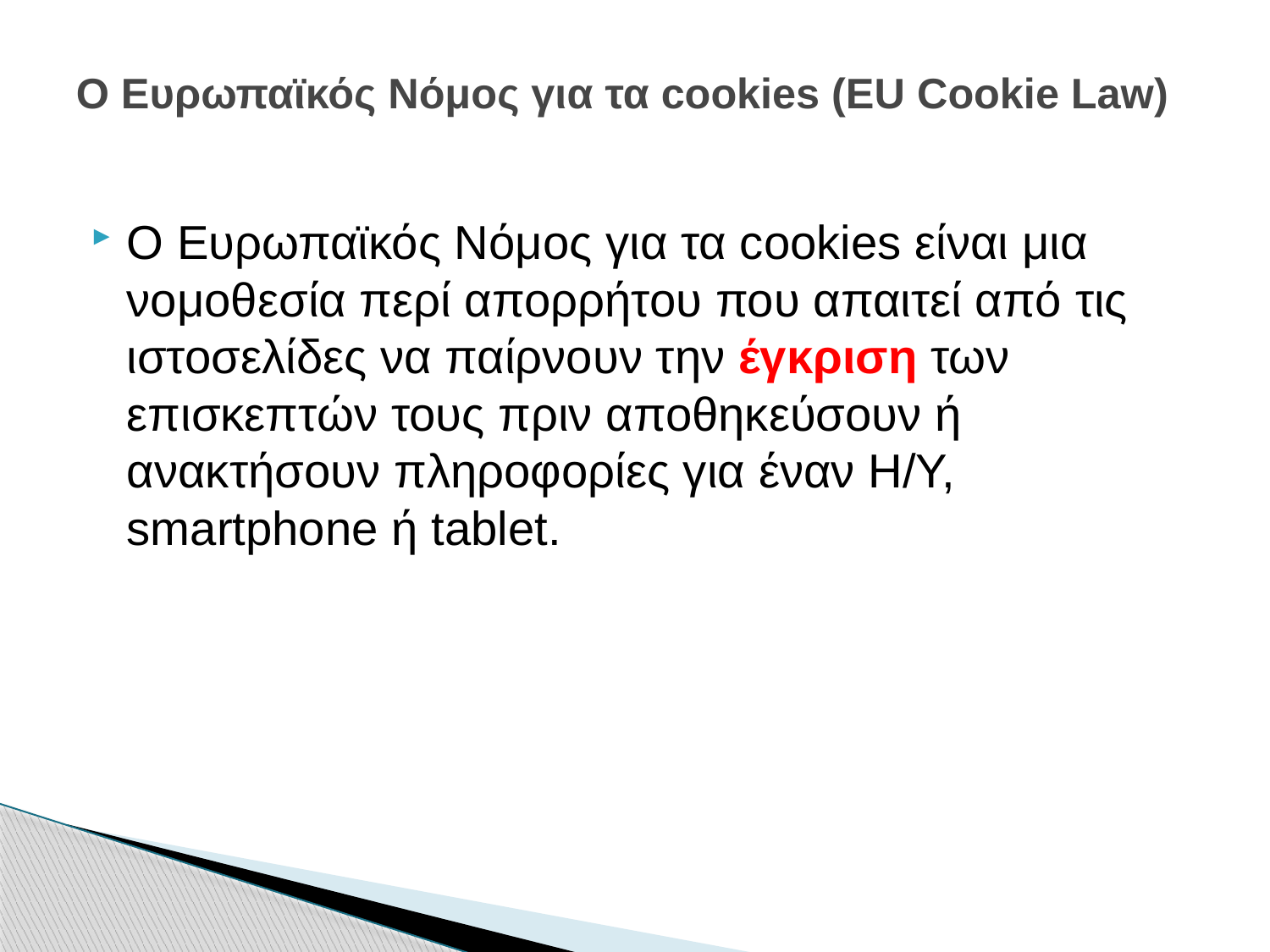

# Ο Ευρωπαϊκός Νόμος για τα cookies (EU Cookie Law)
Ο Ευρωπαϊκός Νόμος για τα cookies είναι μια νομοθεσία περί απορρήτου που απαιτεί από τις ιστοσελίδες να παίρνουν την έγκριση των επισκεπτών τους πριν αποθηκεύσουν ή ανακτήσουν πληροφορίες για έναν Η/Υ, smartphone ή tablet.